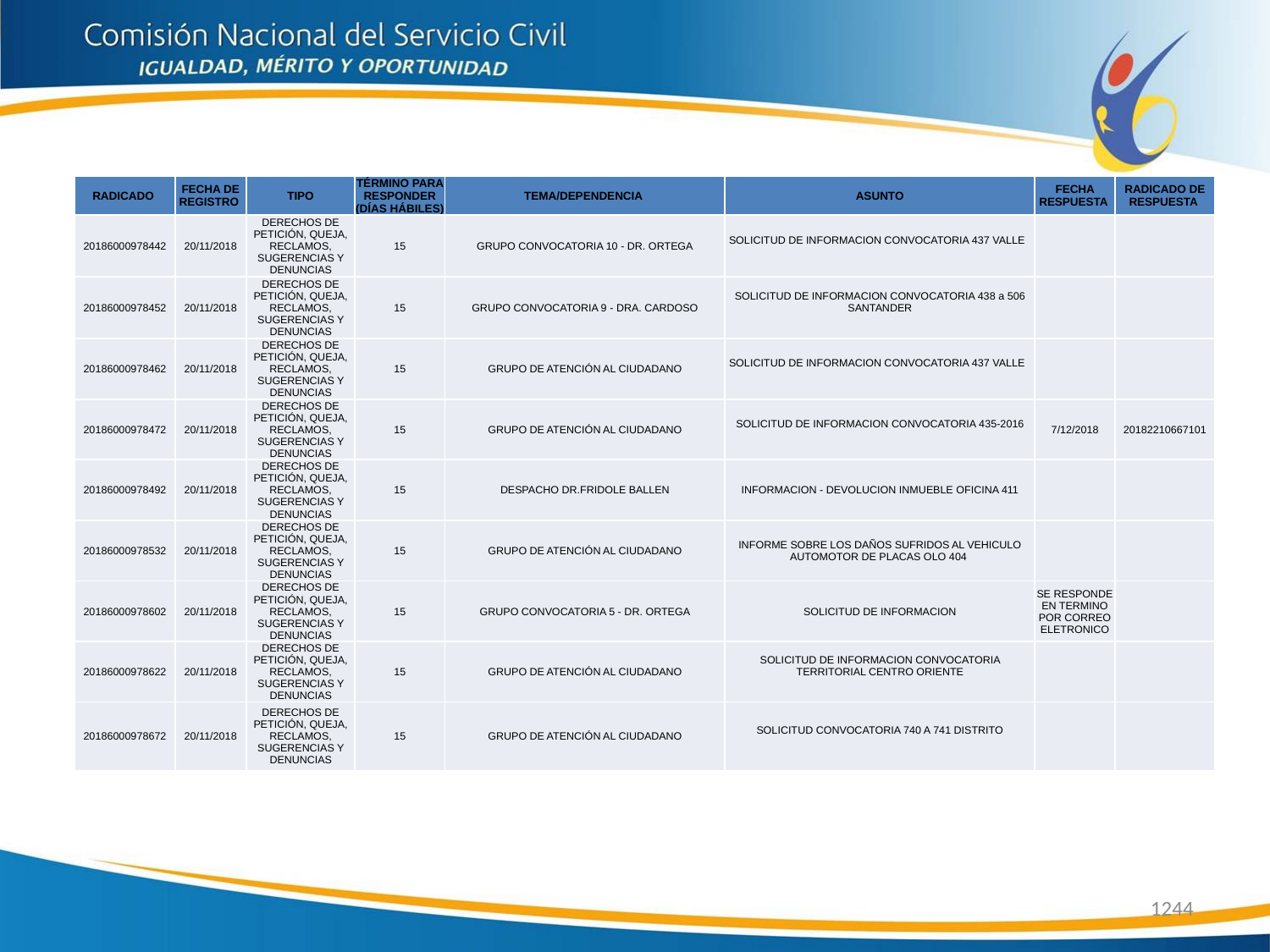

| RADICADO | FECHA DE REGISTRO | TIPO | TÉRMINO PARA RESPONDER (DÍAS HÁBILES) | TEMA/DEPENDENCIA | ASUNTO | FECHA RESPUESTA | RADICADO DE RESPUESTA |
| --- | --- | --- | --- | --- | --- | --- | --- |
| 20186000978442 | 20/11/2018 | DERECHOS DE PETICIÓN, QUEJA, RECLAMOS, SUGERENCIAS Y DENUNCIAS | 15 | GRUPO CONVOCATORIA 10 - DR. ORTEGA | SOLICITUD DE INFORMACION CONVOCATORIA 437 VALLE |  |  |
| 20186000978452 | 20/11/2018 | DERECHOS DE PETICIÓN, QUEJA, RECLAMOS, SUGERENCIAS Y DENUNCIAS | 15 | GRUPO CONVOCATORIA 9 - DRA. CARDOSO | SOLICITUD DE INFORMACION CONVOCATORIA 438 a 506 SANTANDER |  |  |
| 20186000978462 | 20/11/2018 | DERECHOS DE PETICIÓN, QUEJA, RECLAMOS, SUGERENCIAS Y DENUNCIAS | 15 | GRUPO DE ATENCIÓN AL CIUDADANO | SOLICITUD DE INFORMACION CONVOCATORIA 437 VALLE |  |  |
| 20186000978472 | 20/11/2018 | DERECHOS DE PETICIÓN, QUEJA, RECLAMOS, SUGERENCIAS Y DENUNCIAS | 15 | GRUPO DE ATENCIÓN AL CIUDADANO | SOLICITUD DE INFORMACION CONVOCATORIA 435-2016 | 7/12/2018 | 20182210667101 |
| 20186000978492 | 20/11/2018 | DERECHOS DE PETICIÓN, QUEJA, RECLAMOS, SUGERENCIAS Y DENUNCIAS | 15 | DESPACHO DR.FRIDOLE BALLEN | INFORMACION - DEVOLUCION INMUEBLE OFICINA 411 |  |  |
| 20186000978532 | 20/11/2018 | DERECHOS DE PETICIÓN, QUEJA, RECLAMOS, SUGERENCIAS Y DENUNCIAS | 15 | GRUPO DE ATENCIÓN AL CIUDADANO | INFORME SOBRE LOS DAÑOS SUFRIDOS AL VEHICULO AUTOMOTOR DE PLACAS OLO 404 |  |  |
| 20186000978602 | 20/11/2018 | DERECHOS DE PETICIÓN, QUEJA, RECLAMOS, SUGERENCIAS Y DENUNCIAS | 15 | GRUPO CONVOCATORIA 5 - DR. ORTEGA | SOLICITUD DE INFORMACION | SE RESPONDE EN TERMINO POR CORREO ELETRONICO |  |
| 20186000978622 | 20/11/2018 | DERECHOS DE PETICIÓN, QUEJA, RECLAMOS, SUGERENCIAS Y DENUNCIAS | 15 | GRUPO DE ATENCIÓN AL CIUDADANO | SOLICITUD DE INFORMACION CONVOCATORIA TERRITORIAL CENTRO ORIENTE |  |  |
| 20186000978672 | 20/11/2018 | DERECHOS DE PETICIÓN, QUEJA, RECLAMOS, SUGERENCIAS Y DENUNCIAS | 15 | GRUPO DE ATENCIÓN AL CIUDADANO | SOLICITUD CONVOCATORIA 740 A 741 DISTRITO |  |  |
1244